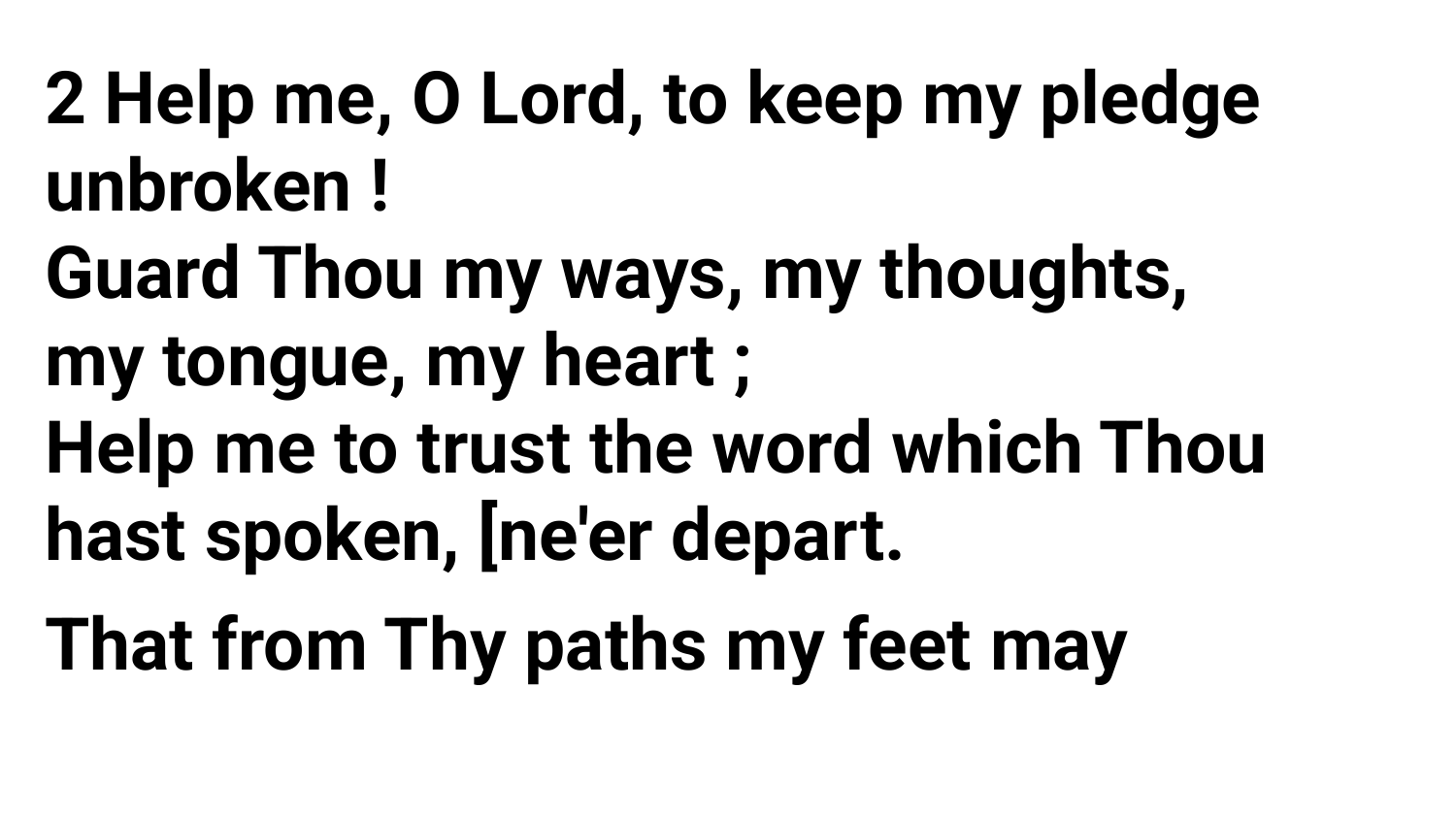

2 Help me, O Lord, to keep my pledge
unbroken !
Guard Thou my ways, my thoughts,
my tongue, my heart ;
Help me to trust the word which Thou
hast spoken, [ne'er depart.
That from Thy paths my feet may